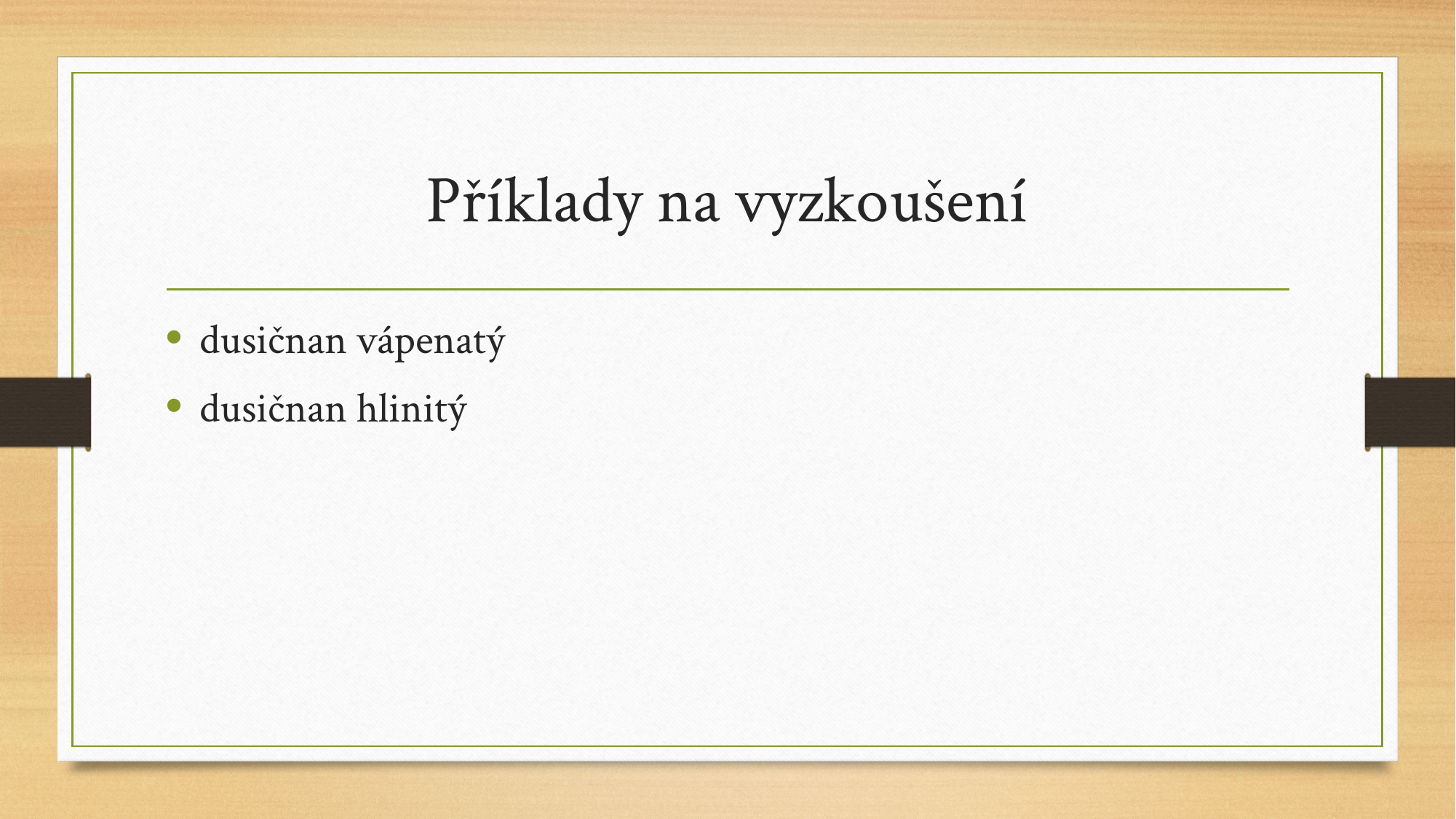

# Příklady na vyzkoušení
dusičnan vápenatý
dusičnan hlinitý